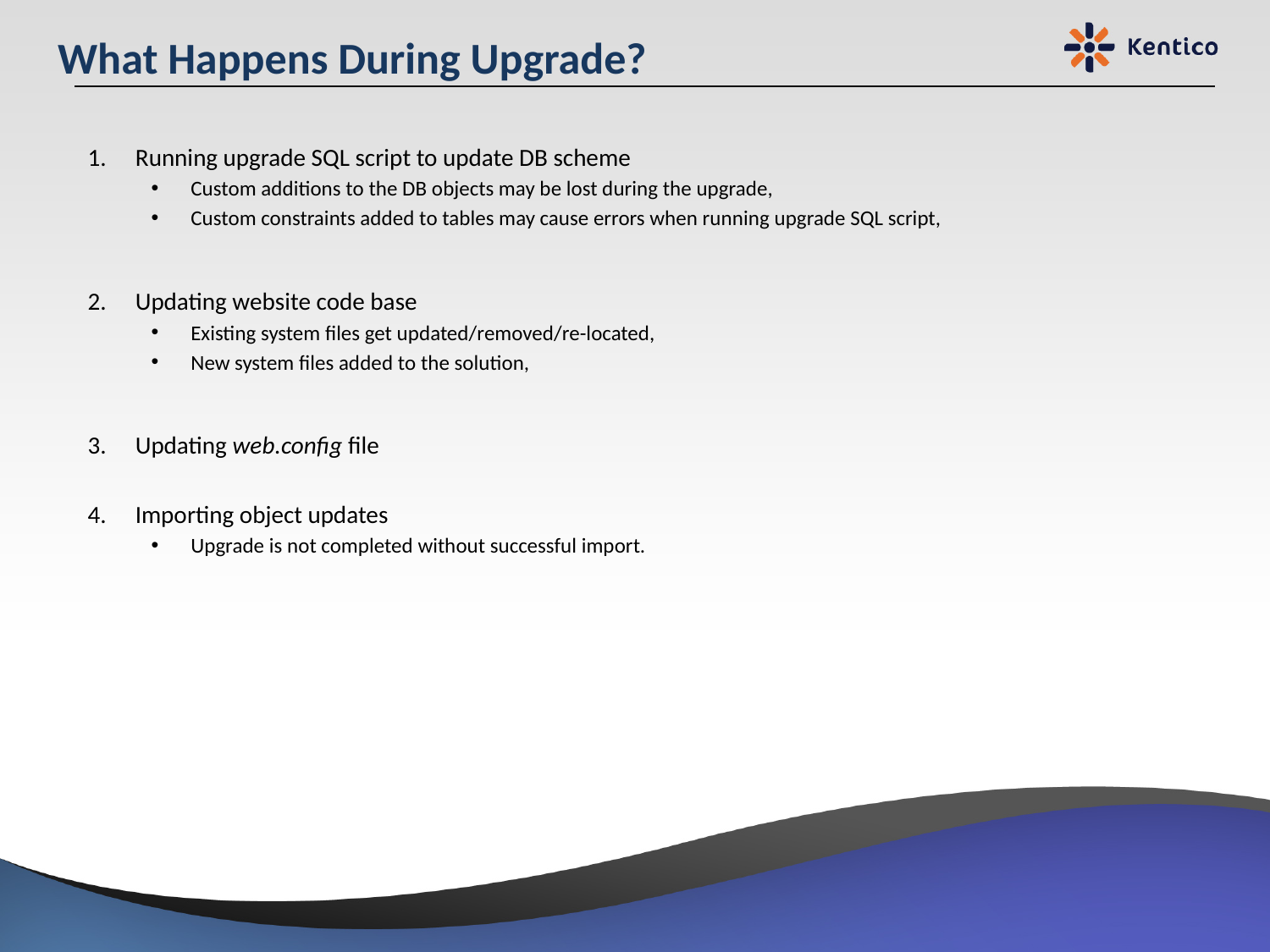

# What Happens During Upgrade?

Running upgrade SQL script to update DB scheme
Custom additions to the DB objects may be lost during the upgrade,
Custom constraints added to tables may cause errors when running upgrade SQL script,

Updating website code base
Existing system files get updated/removed/re-located,
New system files added to the solution,

Updating web.config file

Importing object updates
Upgrade is not completed without successful import.